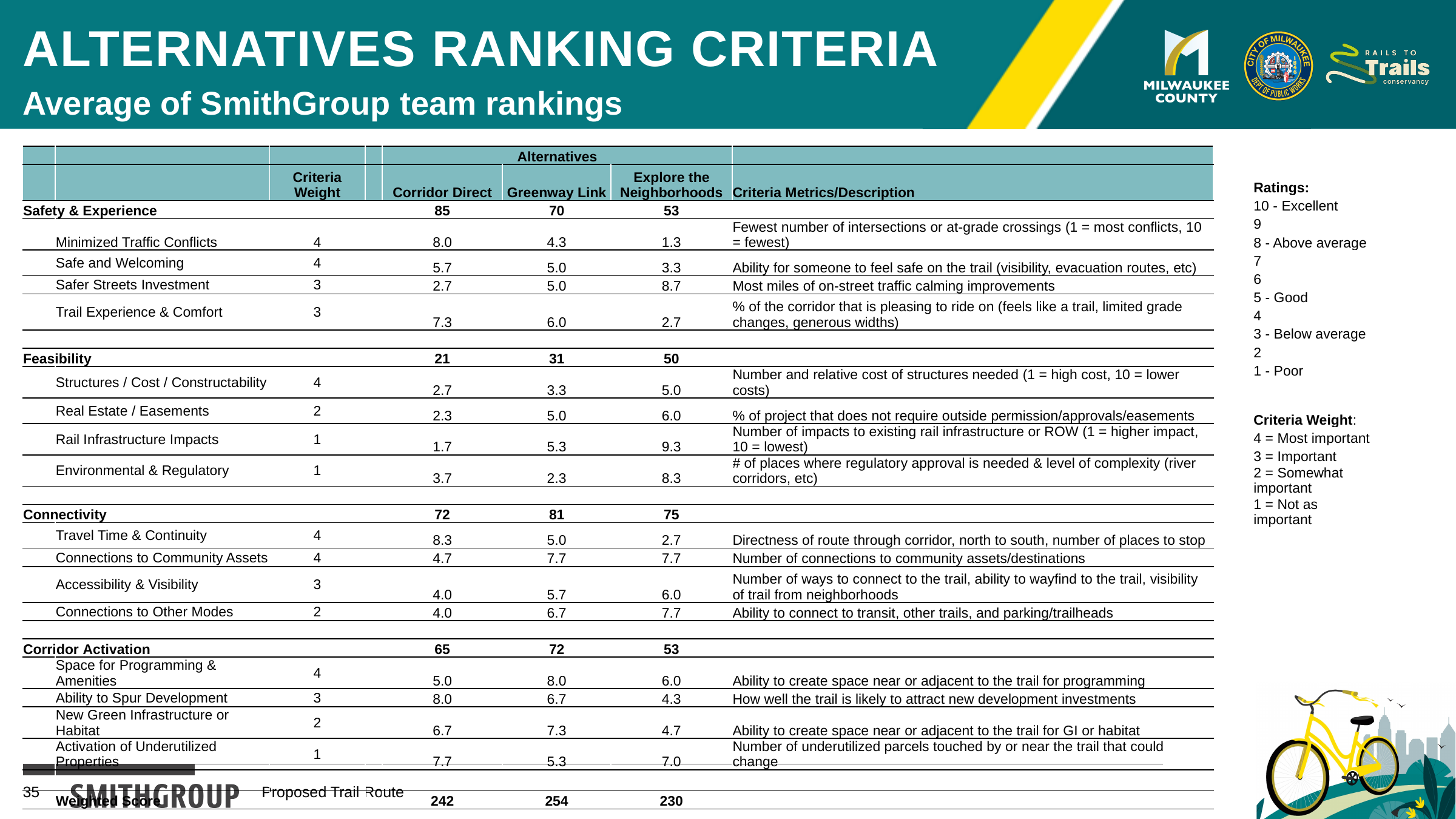

# Alternatives ranking criteria
Average of SmithGroup team rankings
|  |  |  |  | Alternatives |  |  |  |
| --- | --- | --- | --- | --- | --- | --- | --- |
|  |  | Criteria Weight |  | Corridor Direct | Greenway Link | Explore the Neighborhoods | Criteria Metrics/Description |
| Safety & Experience |  |  |  | 85 | 70 | 53 |  |
|  | Minimized Traffic Conflicts | 4 |  | 8.0 | 4.3 | 1.3 | Fewest number of intersections or at-grade crossings (1 = most conflicts, 10 = fewest) |
|  | Safe and Welcoming | 4 |  | 5.7 | 5.0 | 3.3 | Ability for someone to feel safe on the trail (visibility, evacuation routes, etc) |
|  | Safer Streets Investment | 3 |  | 2.7 | 5.0 | 8.7 | Most miles of on-street traffic calming improvements |
|  | Trail Experience & Comfort | 3 |  | 7.3 | 6.0 | 2.7 | % of the corridor that is pleasing to ride on (feels like a trail, limited grade changes, generous widths) |
|  |  |  |  |  |  |  |  |
| Feasibility |  |  |  | 21 | 31 | 50 |  |
|  | Structures / Cost / Constructability | 4 |  | 2.7 | 3.3 | 5.0 | Number and relative cost of structures needed (1 = high cost, 10 = lower costs) |
|  | Real Estate / Easements | 2 |  | 2.3 | 5.0 | 6.0 | % of project that does not require outside permission/approvals/easements |
|  | Rail Infrastructure Impacts | 1 |  | 1.7 | 5.3 | 9.3 | Number of impacts to existing rail infrastructure or ROW (1 = higher impact, 10 = lowest) |
|  | Environmental & Regulatory | 1 |  | 3.7 | 2.3 | 8.3 | # of places where regulatory approval is needed & level of complexity (river corridors, etc) |
|  |  |  |  |  |  |  |  |
| Connectivity |  |  |  | 72 | 81 | 75 |  |
|  | Travel Time & Continuity | 4 |  | 8.3 | 5.0 | 2.7 | Directness of route through corridor, north to south, number of places to stop |
|  | Connections to Community Assets | 4 |  | 4.7 | 7.7 | 7.7 | Number of connections to community assets/destinations |
|  | Accessibility & Visibility | 3 |  | 4.0 | 5.7 | 6.0 | Number of ways to connect to the trail, ability to wayfind to the trail, visibility of trail from neighborhoods |
|  | Connections to Other Modes | 2 |  | 4.0 | 6.7 | 7.7 | Ability to connect to transit, other trails, and parking/trailheads |
|  |  |  |  |  |  |  |  |
| Corridor Activation |  |  |  | 65 | 72 | 53 |  |
|  | Space for Programming & Amenities | 4 |  | 5.0 | 8.0 | 6.0 | Ability to create space near or adjacent to the trail for programming |
|  | Ability to Spur Development | 3 |  | 8.0 | 6.7 | 4.3 | How well the trail is likely to attract new development investments |
|  | New Green Infrastructure or Habitat | 2 |  | 6.7 | 7.3 | 4.7 | Ability to create space near or adjacent to the trail for GI or habitat |
|  | Activation of Underutilized Properties | 1 |  | 7.7 | 5.3 | 7.0 | Number of underutilized parcels touched by or near the trail that could change |
|  |  |  |  |  |  |  |  |
|  | Weighted Score |  |  | 242 | 254 | 230 |  |
| Ratings: |
| --- |
| 10 - Excellent |
| 9 |
| 8 - Above average |
| 7 |
| 6 |
| 5 - Good |
| 4 |
| 3 - Below average |
| 2 |
| 1 - Poor |
| Criteria Weight: |
| --- |
| 4 = Most important |
| 3 = Important |
| 2 = Somewhat important |
| 1 = Not as important |
35
Proposed Trail Route